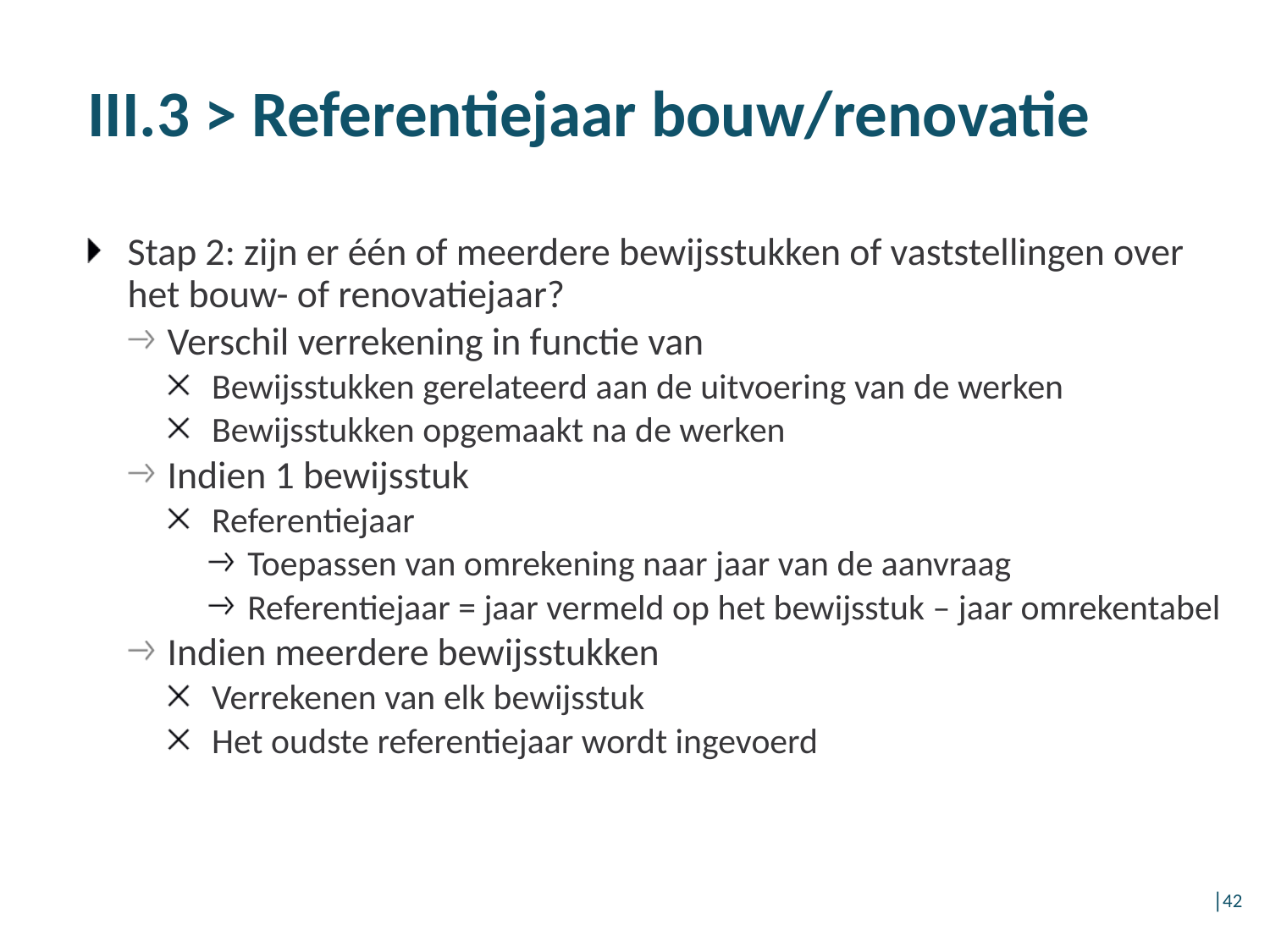

# III.3 > Referentiejaar bouw/renovatie
Stap 2: zijn er één of meerdere bewijsstukken of vaststellingen over het bouw- of renovatiejaar?
Verschil verrekening in functie van
Bewijsstukken gerelateerd aan de uitvoering van de werken
Bewijsstukken opgemaakt na de werken
Indien 1 bewijsstuk
Referentiejaar
Toepassen van omrekening naar jaar van de aanvraag
Referentiejaar = jaar vermeld op het bewijsstuk – jaar omrekentabel
Indien meerdere bewijsstukken
Verrekenen van elk bewijsstuk
Het oudste referentiejaar wordt ingevoerd

│42